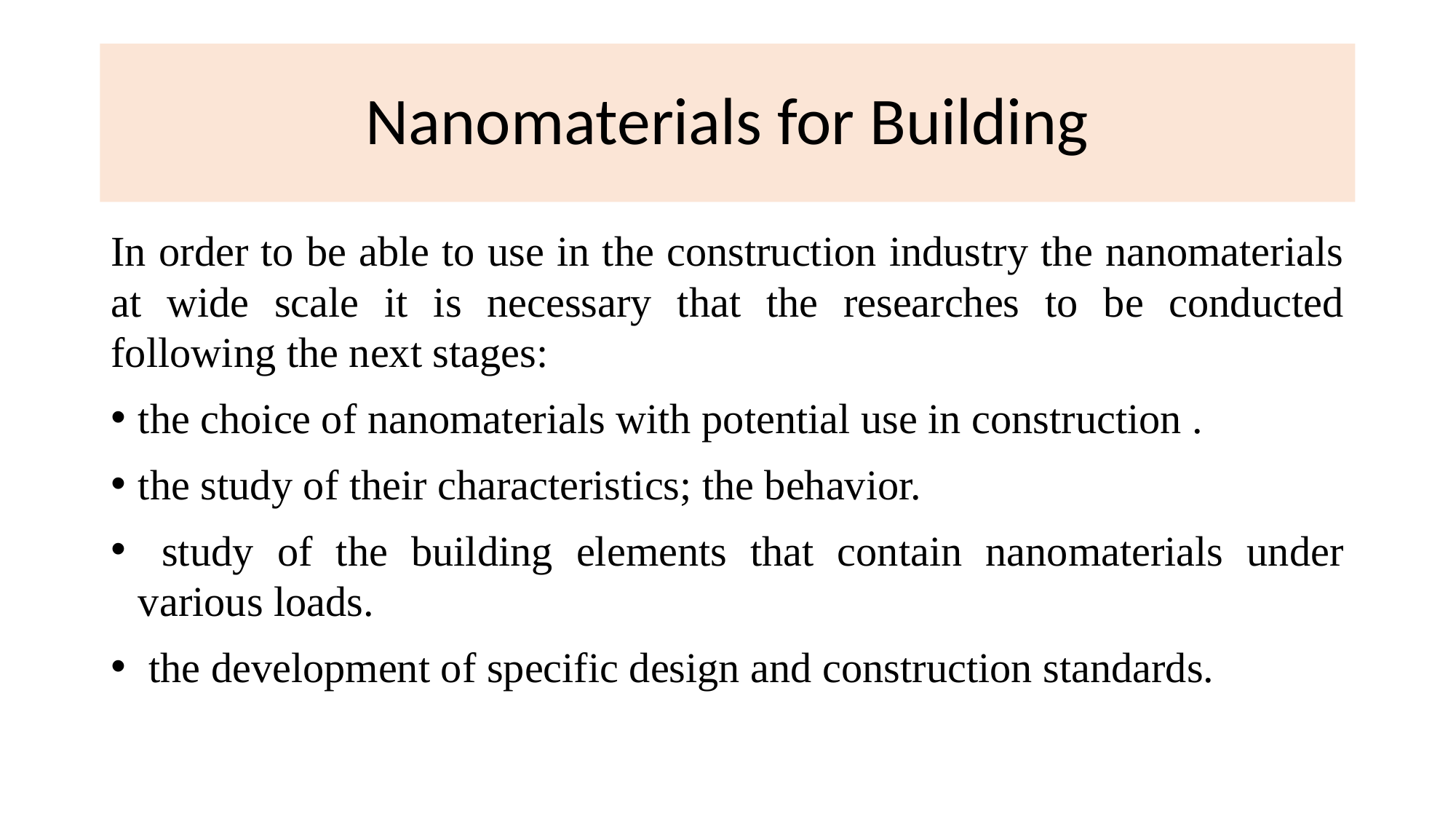

# Nanomaterials for Building
In order to be able to use in the construction industry the nanomaterials at wide scale it is necessary that the researches to be conducted following the next stages:
the choice of nanomaterials with potential use in construction .
the study of their characteristics; the behavior.
 study of the building elements that contain nanomaterials under various loads.
 the development of specific design and construction standards.